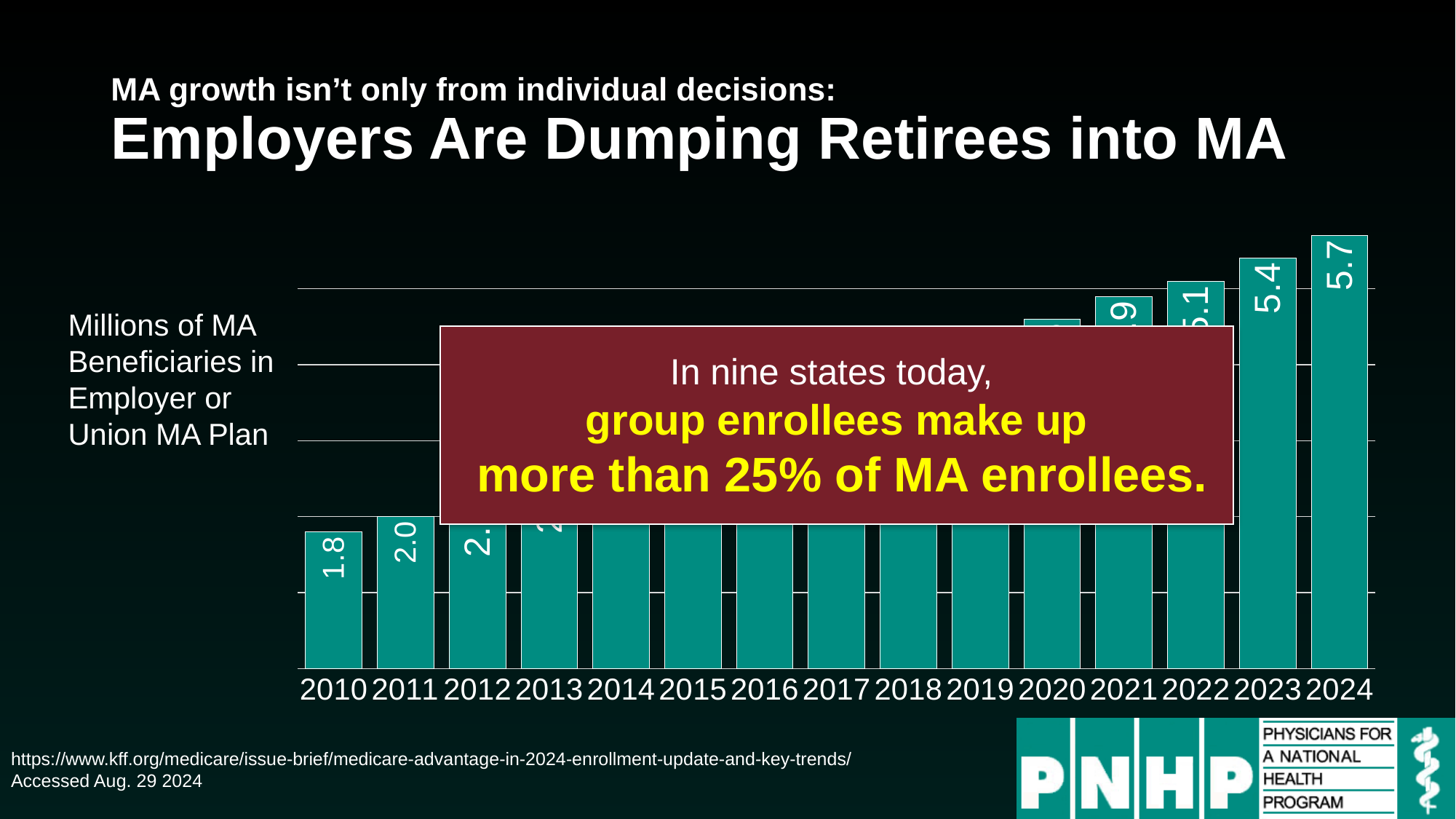

# MA growth isn’t only from individual decisions: Employers Are Dumping Retirees into MA

### Chart

| Category | Series 1 |
|---|---|
| 2010 | 1.8 |
| 2011 | 2.0 |
| 2012 | 2.2 |
| 2013 | 2.5 |
| 2014 | 2.9 |
| 2015 | 3.1 |
| 2016 | 3.1 |
| 2017 | 3.6 |
| 2018 | 4.0 |
| 2019 | 4.4 |
| 2020 | 4.6 |
| 2021 | 4.9 |
| 2022 | 5.1 |
| 2023 | 5.4 |
| 2024 | 5.7 |
Millions of MA Beneficiaries in Employer or Union MA Plan
In nine states today,
group enrollees make up
 more than 25% of MA enrollees.
https://www.kff.org/medicare/issue-brief/medicare-advantage-in-2024-enrollment-update-and-key-trends/
Accessed Aug. 29 2024